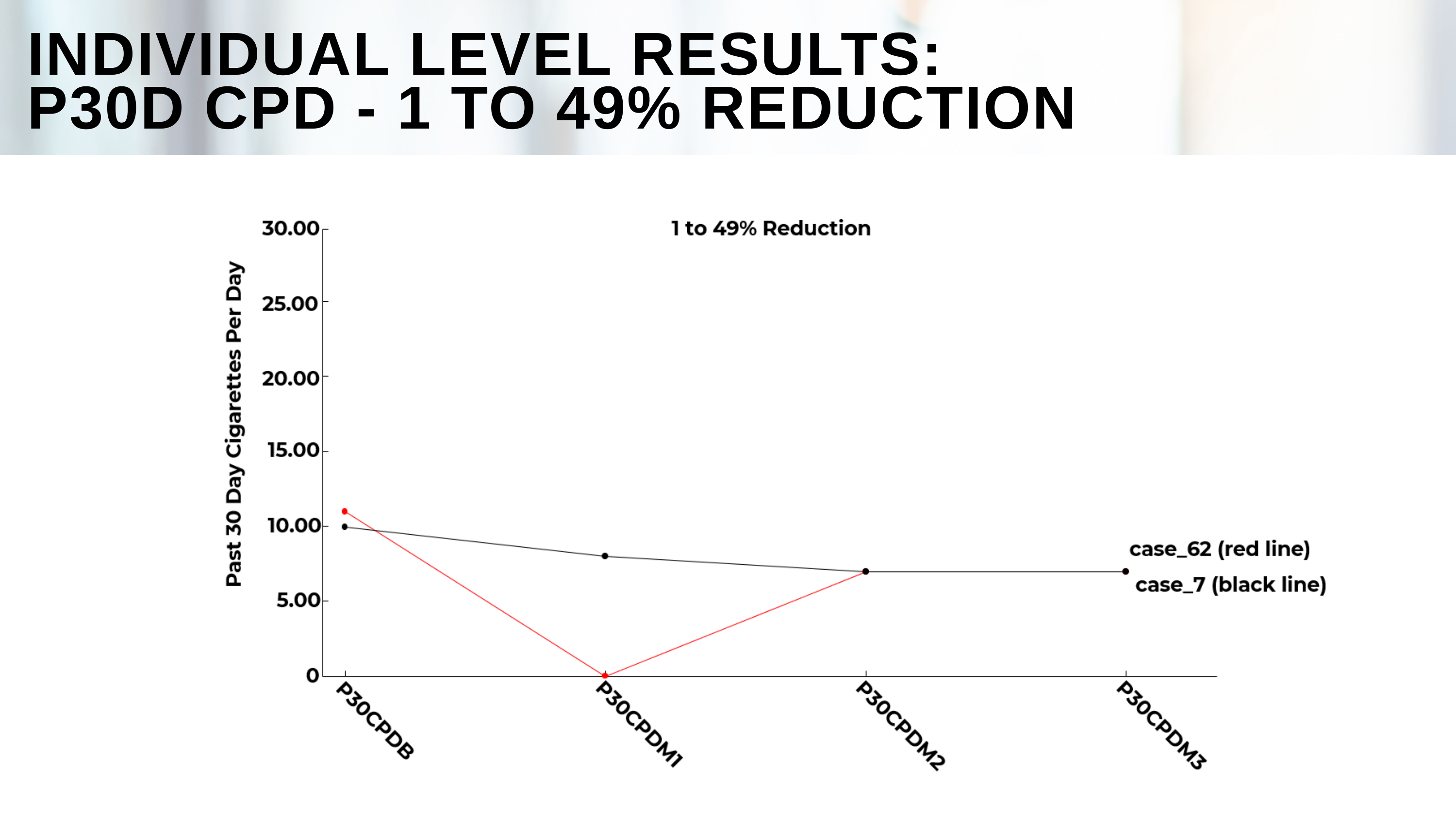

INDIVIDUAL LEVEL RESULTS:
P30D CPD - 1 TO 49% REDUCTION